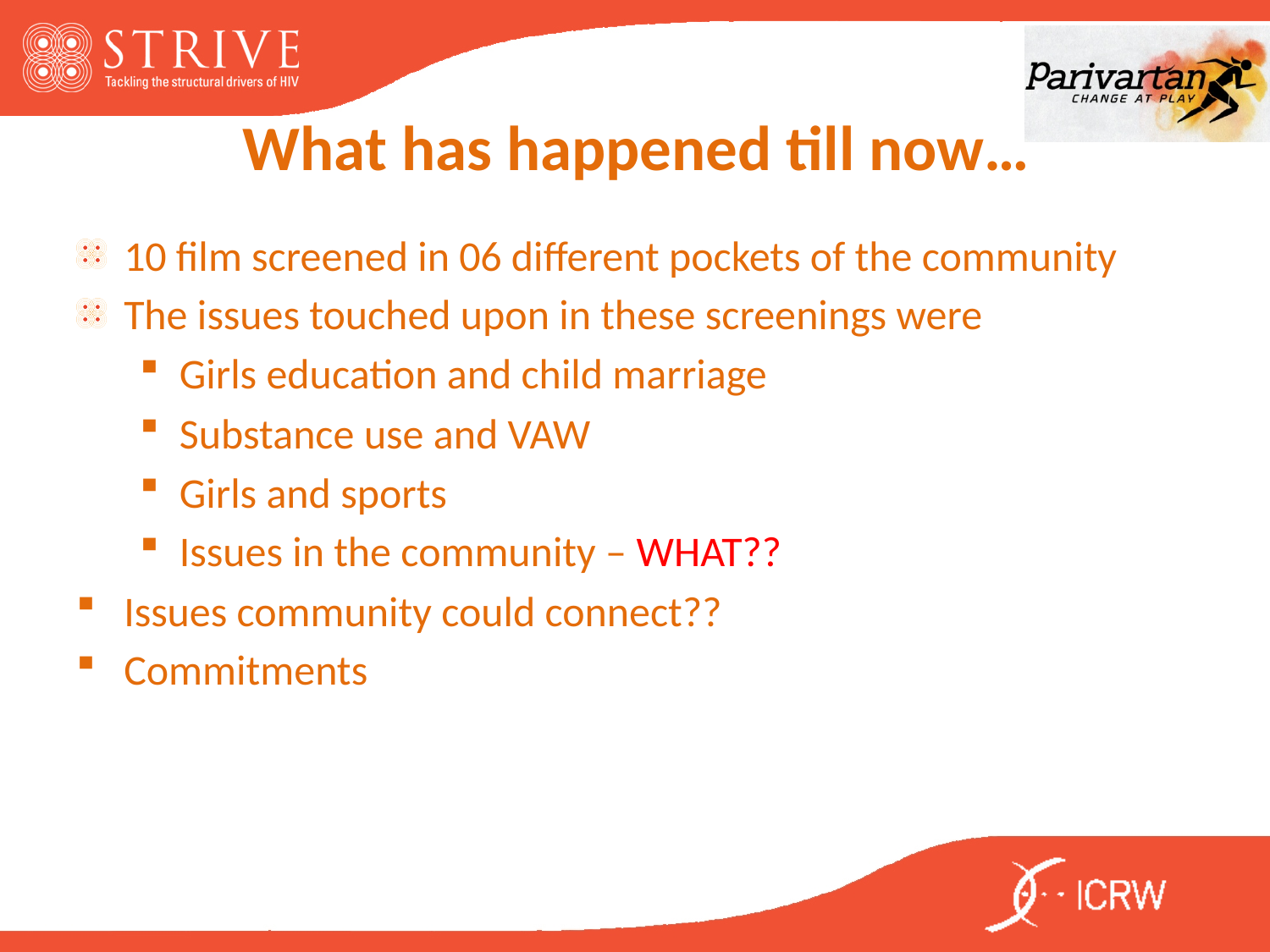

# What has happened till now…
10 film screened in 06 different pockets of the community
The issues touched upon in these screenings were
Girls education and child marriage
Substance use and VAW
Girls and sports
Issues in the community – WHAT??
Issues community could connect??
Commitments